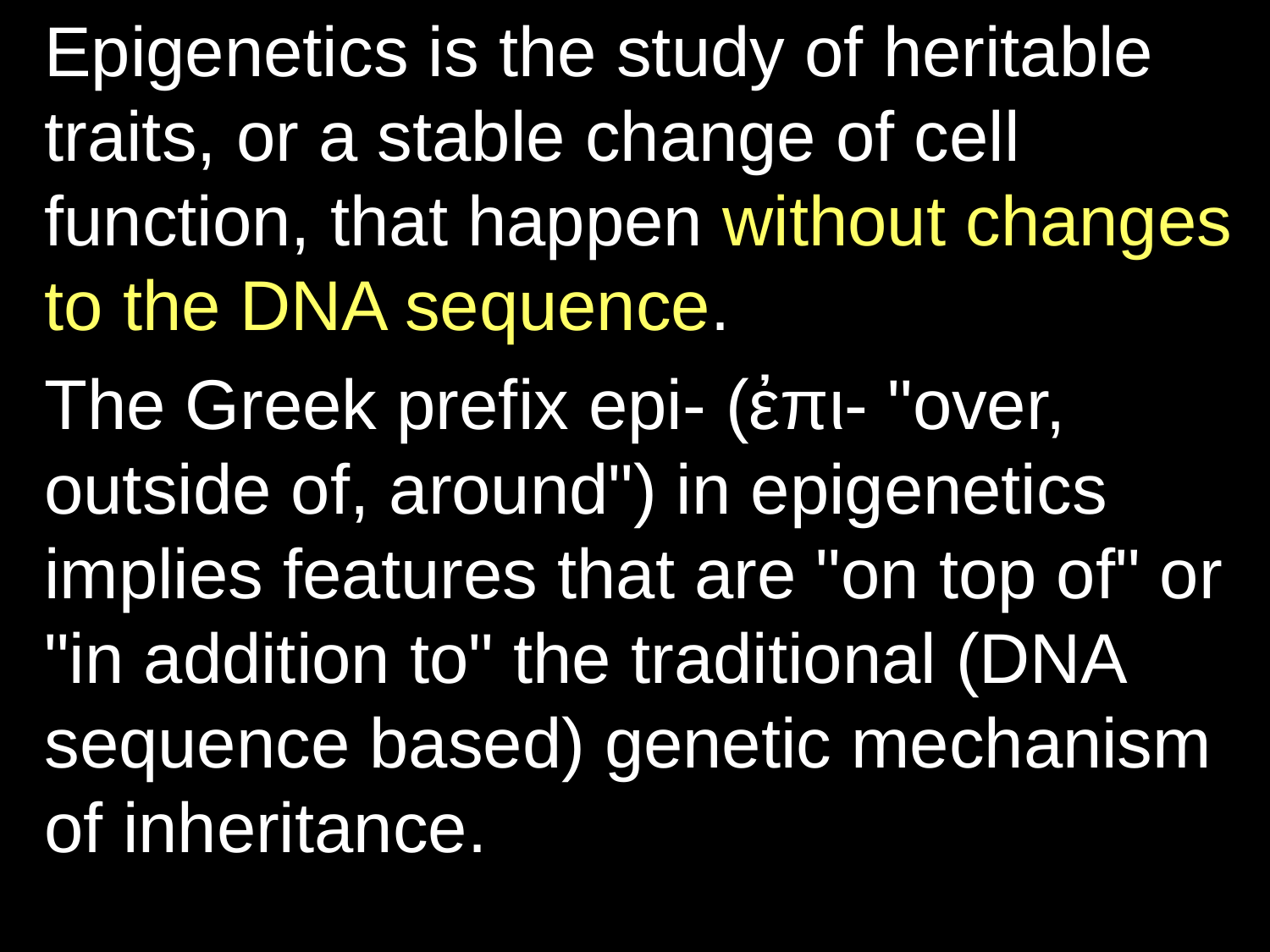

Epigenetics is the study of heritable traits, or a stable change of cell function, that happen without changes to the DNA sequence.
The Greek prefix epi- (ἐπι- "over, outside of, around") in epigenetics implies features that are "on top of" or "in addition to" the traditional (DNA sequence based) genetic mechanism of inheritance.